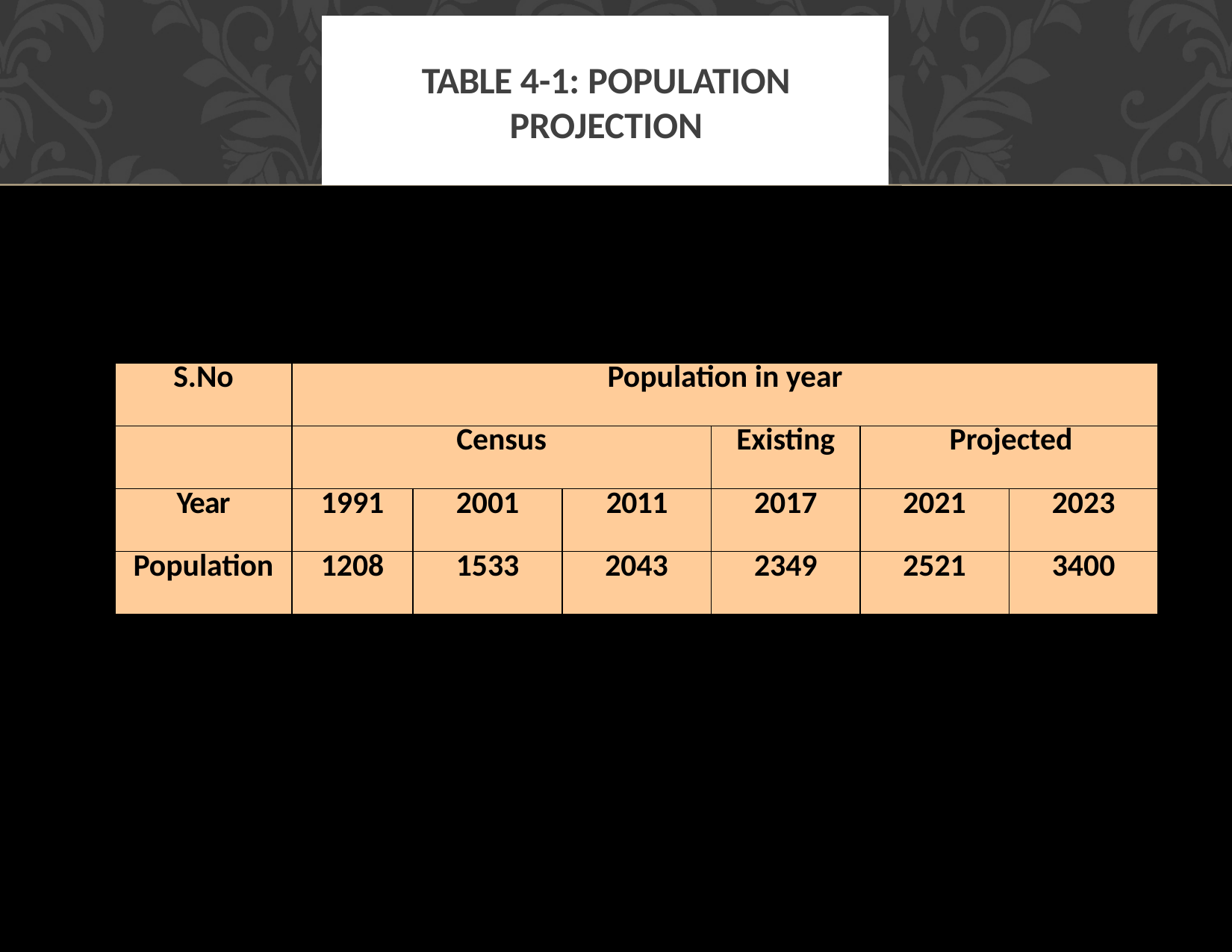

# Table 4-1: Population Projection
| S.No | Population in year |  |  |  |  |  |
| --- | --- | --- | --- | --- | --- | --- |
|  | Census |  |  | Existing | Projected |  |
| Year | 1991 | 2001 | 2011 | 2017 | 2021 | 2023 |
| Population | 1208 | 1533 | 2043 | 2349 | 2521 | 3400 |